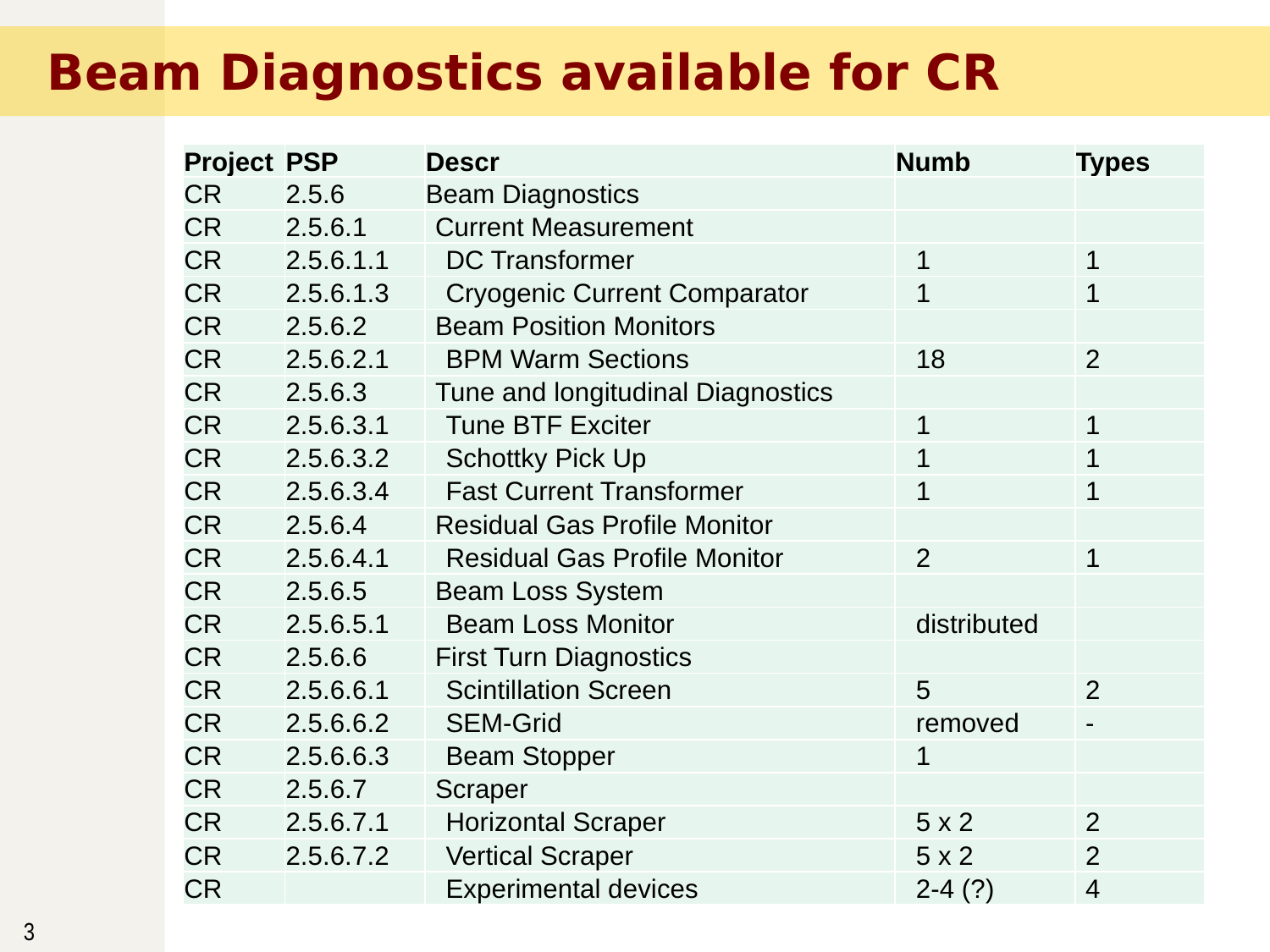

Beam Diagnostics available for CR
| Project | PSP | Descr | Numb | Types |
| --- | --- | --- | --- | --- |
| CR | 2.5.6 | Beam Diagnostics |  |  |
| CR | 2.5.6.1 | Current Measurement |  |  |
| CR | 2.5.6.1.1 | DC Transformer | 1 | 1 |
| CR | 2.5.6.1.3 | Cryogenic Current Comparator | 1 | 1 |
| CR | 2.5.6.2 | Beam Position Monitors |  |  |
| CR | 2.5.6.2.1 | BPM Warm Sections | 18 | 2 |
| CR | 2.5.6.3 | Tune and longitudinal Diagnostics |  |  |
| CR | 2.5.6.3.1 | Tune BTF Exciter | 1 | 1 |
| CR | 2.5.6.3.2 | Schottky Pick Up | 1 | 1 |
| CR | 2.5.6.3.4 | Fast Current Transformer | 1 | 1 |
| CR | 2.5.6.4 | Residual Gas Profile Monitor |  |  |
| CR | 2.5.6.4.1 | Residual Gas Profile Monitor | 2 | 1 |
| CR | 2.5.6.5 | Beam Loss System |  |  |
| CR | 2.5.6.5.1 | Beam Loss Monitor | distributed |  |
| CR | 2.5.6.6 | First Turn Diagnostics |  |  |
| CR | 2.5.6.6.1 | Scintillation Screen | 5 | 2 |
| CR | 2.5.6.6.2 | SEM-Grid | removed | - |
| CR | 2.5.6.6.3 | Beam Stopper | 1 |  |
| CR | 2.5.6.7 | Scraper |  |  |
| CR | 2.5.6.7.1 | Horizontal Scraper | 5 x 2 | 2 |
| CR | 2.5.6.7.2 | Vertical Scraper | 5 x 2 | 2 |
| CR |  | Experimental devices | 2-4 (?) | 4 |
3